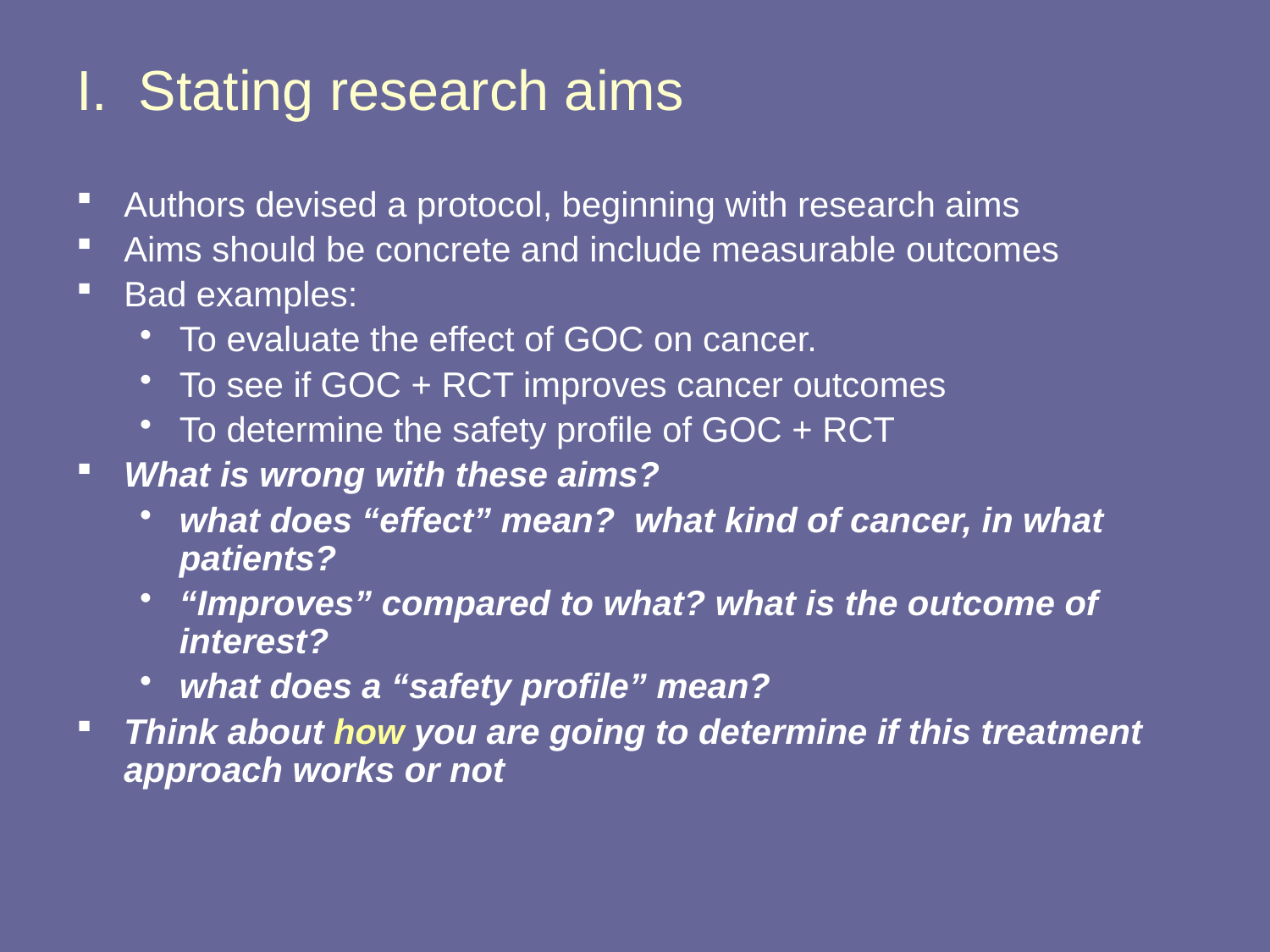

# I.  Stating research aims
Authors devised a protocol, beginning with research aims
Aims should be concrete and include measurable outcomes
Bad examples:
To evaluate the effect of GOC on cancer.
To see if GOC + RCT improves cancer outcomes
To determine the safety profile of GOC + RCT
What is wrong with these aims?
what does “effect” mean?  what kind of cancer, in what patients?
“Improves” compared to what? what is the outcome of interest?
what does a “safety profile” mean?
Think about how you are going to determine if this treatment approach works or not